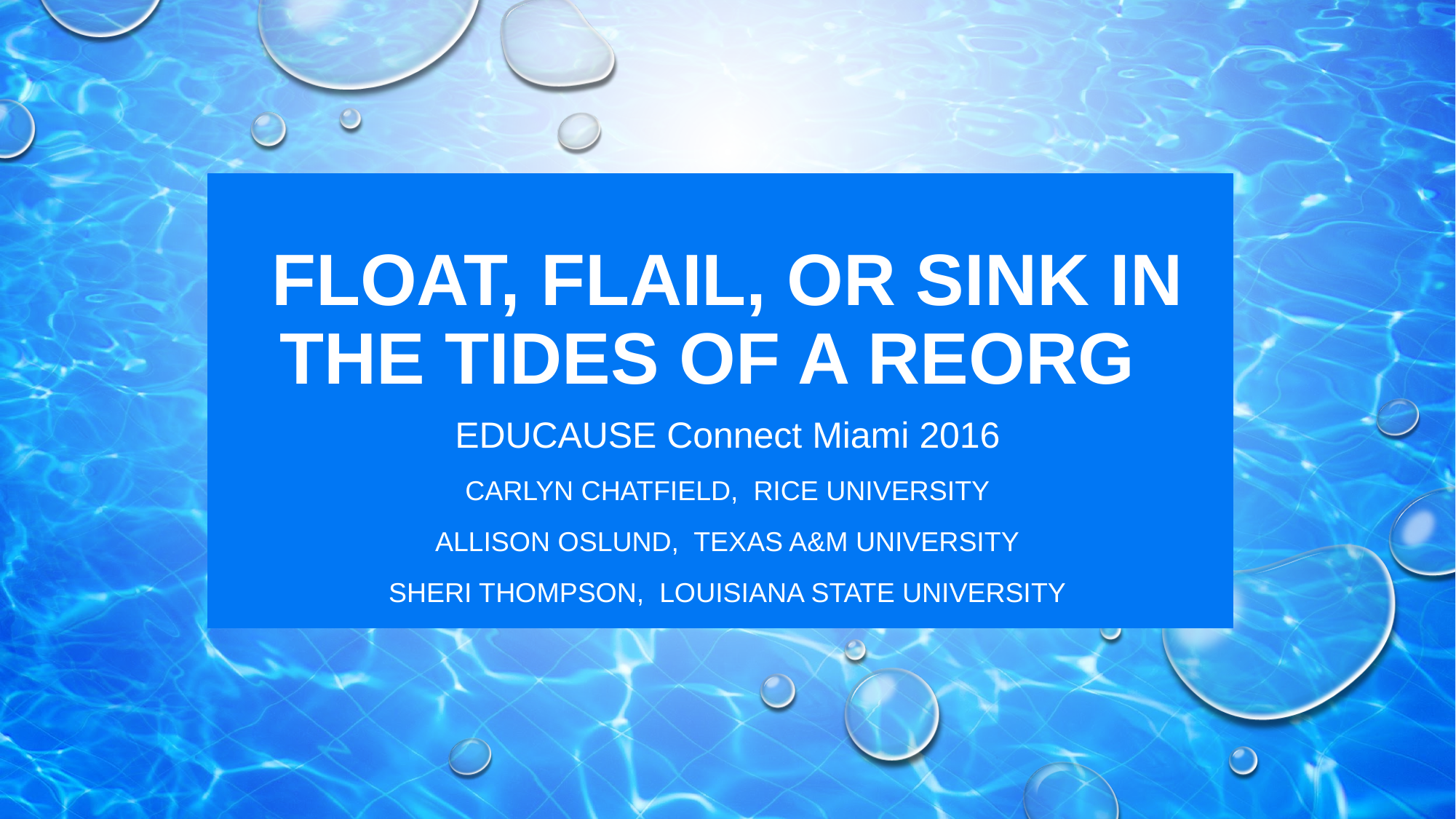

# FLOAT, FLAIL, OR SINK IN THE TIDES OF A REORG

EDUCAUSE Connect Miami 2016
CARLYN CHATFIELD,  RICE UNIVERSITY
ALLISON OSLUND,  TEXAS A&M UNIVERSITY
SHERI THOMPSON,  LOUISIANA STATE UNIVERSITY